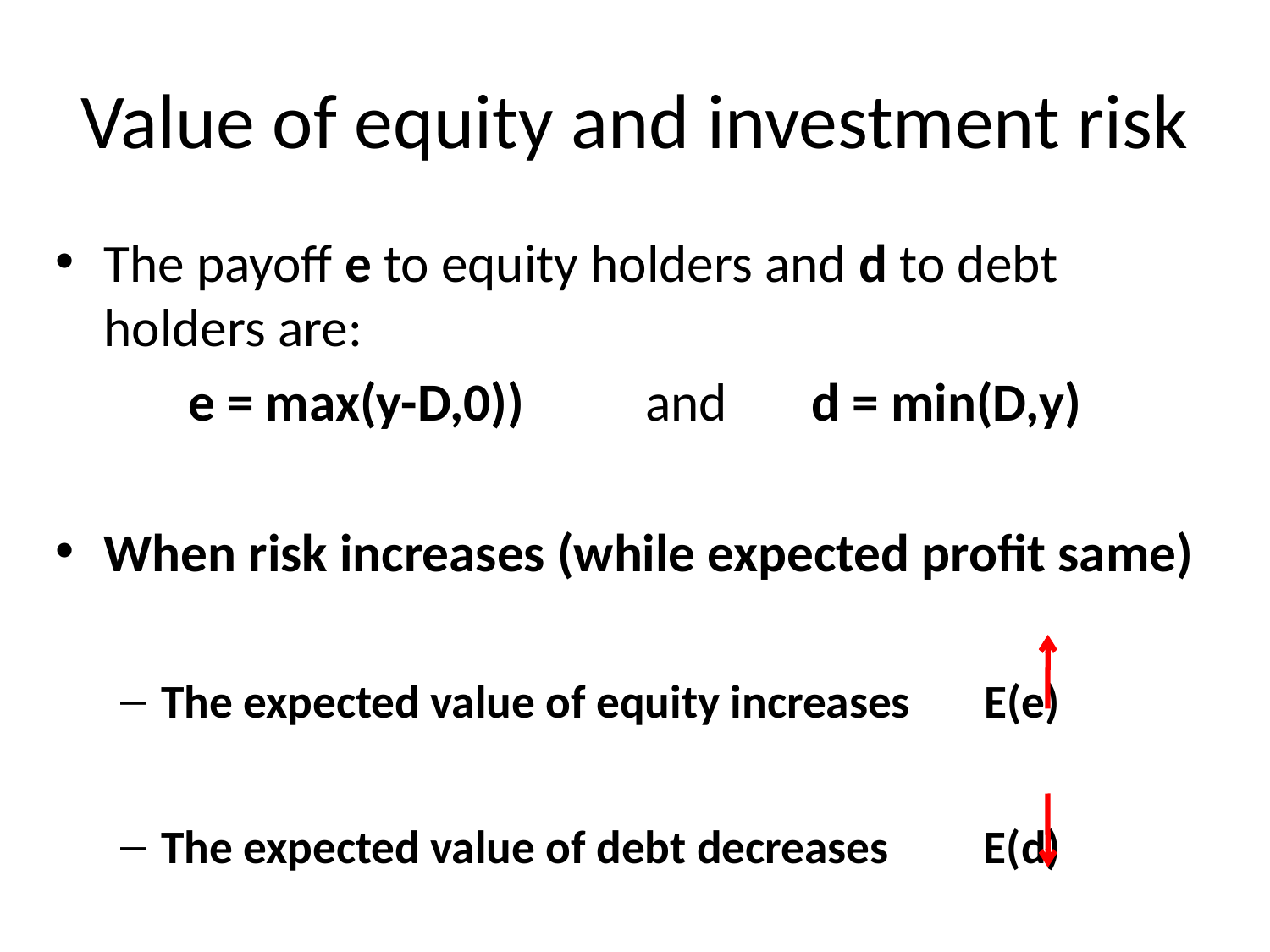

# Value of equity and investment risk
The payoff e to equity holders and d to debt holders are:
e = max(y-D,0))          and       d = min(D,y)

When risk increases (while expected profit same)

The expected value of equity increases       E(e)

The expected value of debt decreases         E(d)